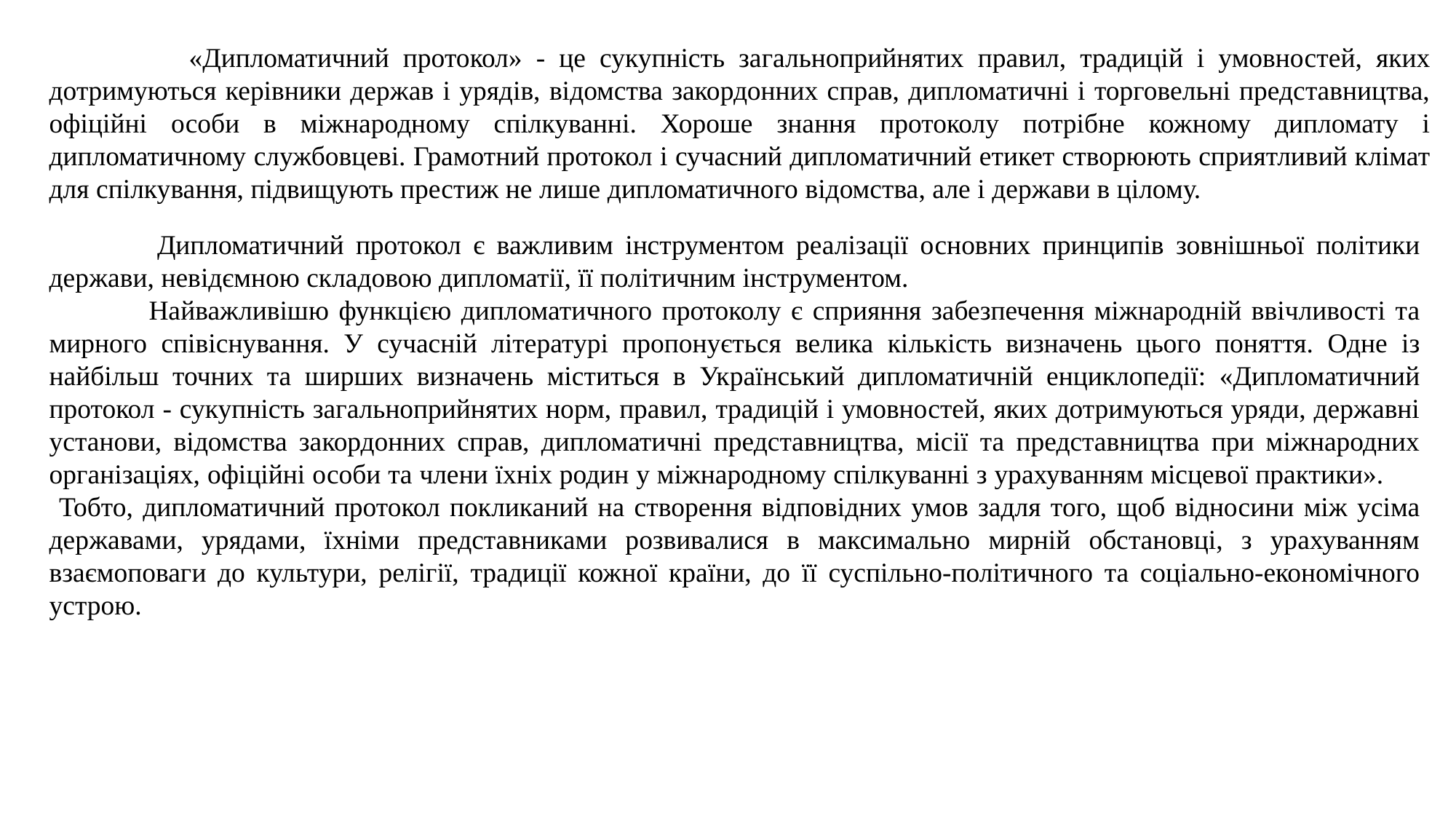

«Дипломатичний протокол» - це сукупність загальноприйнятих правил, традицій і умовностей, яких дотримуються керівники держав і урядів, відомства закордонних справ, дипломатичні і торговельні представництва, офіційні особи в міжнародному спілкуванні. Хороше знання протоколу потрібне кожному дипломату і дипломатичному службовцеві. Грамотний протокол і сучасний дипломатичний етикет створюють сприятливий клімат для спілкування, підвищують престиж не лише дипломатичного відомства, але і держави в цілому.
         Дипломатичний протокол є важливим інструментом реалізації основних принципів зовнішньої політики держави, невідємною складовою дипломатії, її політичним інструментом.
          Найважливішю функцією дипломатичного протоколу є сприяння забезпечення міжнародній ввічливості та мирного співіснування. У сучасній літературі пропонується велика кількість визначень цього поняття. Одне із найбільш точних та ширших визначень міститься в Український дипломатичній енциклопедії: «Дипломатичний протокол - сукупність загальноприйнятих норм, правил, традицій і умовностей, яких дотримуються уряди, державні установи, відомства закордонних справ, дипломатичні представництва, місії та представництва при міжнародних організаціях, офіційні особи та члени їхніх родин у міжнародному спілкуванні з урахуванням місцевої практики».       Тобто, дипломатичний протокол покликаний на створення відповідних умов задля того, щоб відносини між усіма державами, урядами, їхніми представниками розвивалися в максимально мирній обстановці, з урахуванням взаємоповаги до культури, релігії, традиції кожної країни, до її суспільно-політичного та соціально-економічного устрою.